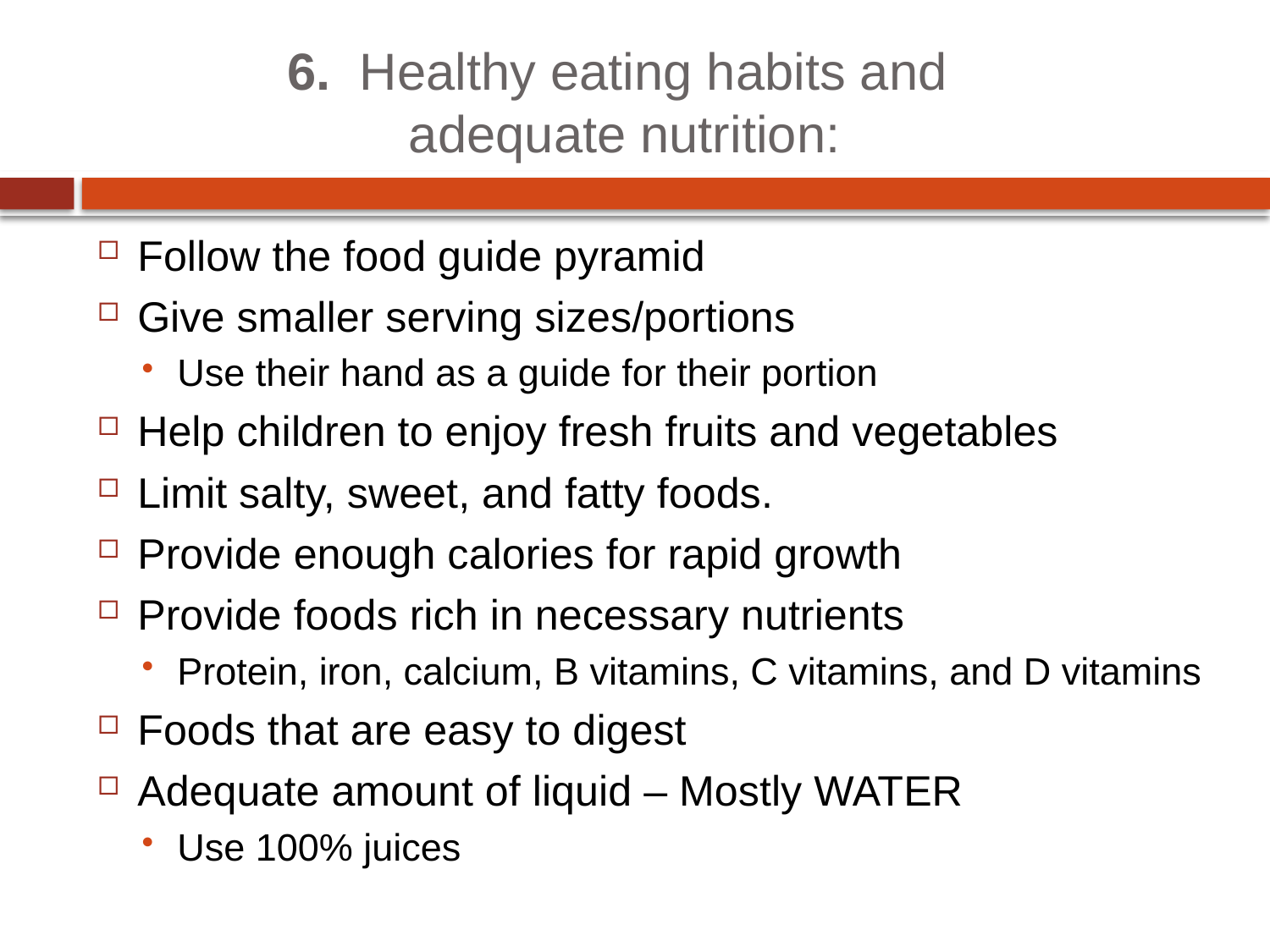

# 6.  Healthy eating habits and adequate nutrition:
Follow the food guide pyramid
Give smaller serving sizes/portions
Use their hand as a guide for their portion
Help children to enjoy fresh fruits and vegetables
Limit salty, sweet, and fatty foods.
Provide enough calories for rapid growth
Provide foods rich in necessary nutrients
Protein, iron, calcium, B vitamins, C vitamins, and D vitamins
Foods that are easy to digest
Adequate amount of liquid – Mostly WATER
Use 100% juices